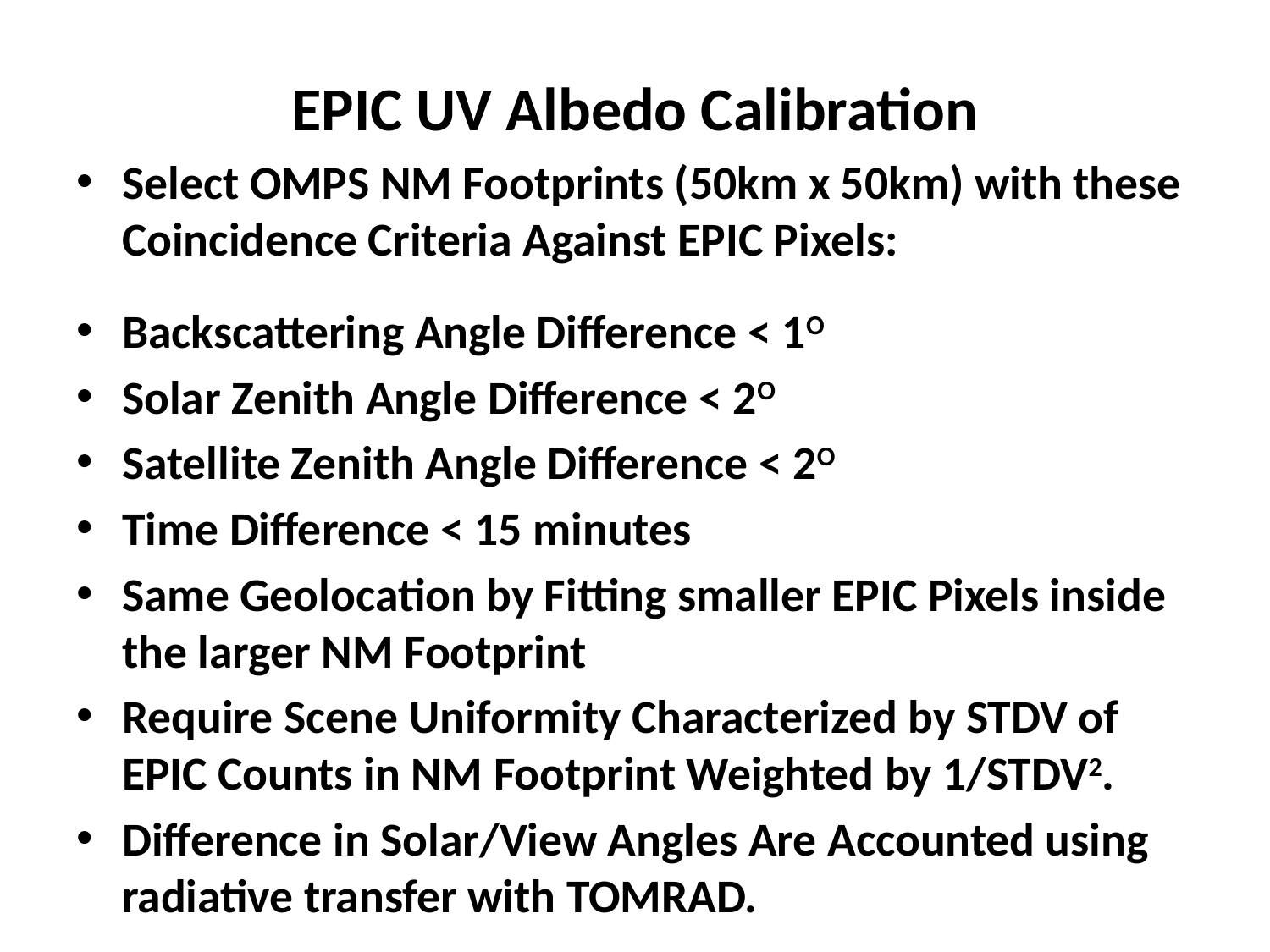

EPIC UV Albedo Calibration
Select OMPS NM Footprints (50km x 50km) with these Coincidence Criteria Against EPIC Pixels:

Backscattering Angle Difference < 1O
Solar Zenith Angle Difference < 2O
Satellite Zenith Angle Difference < 2O
Time Difference < 15 minutes
Same Geolocation by Fitting smaller EPIC Pixels inside the larger NM Footprint
Require Scene Uniformity Characterized by STDV of EPIC Counts in NM Footprint Weighted by 1/STDV2.
Difference in Solar/View Angles Are Accounted using radiative transfer with TOMRAD.